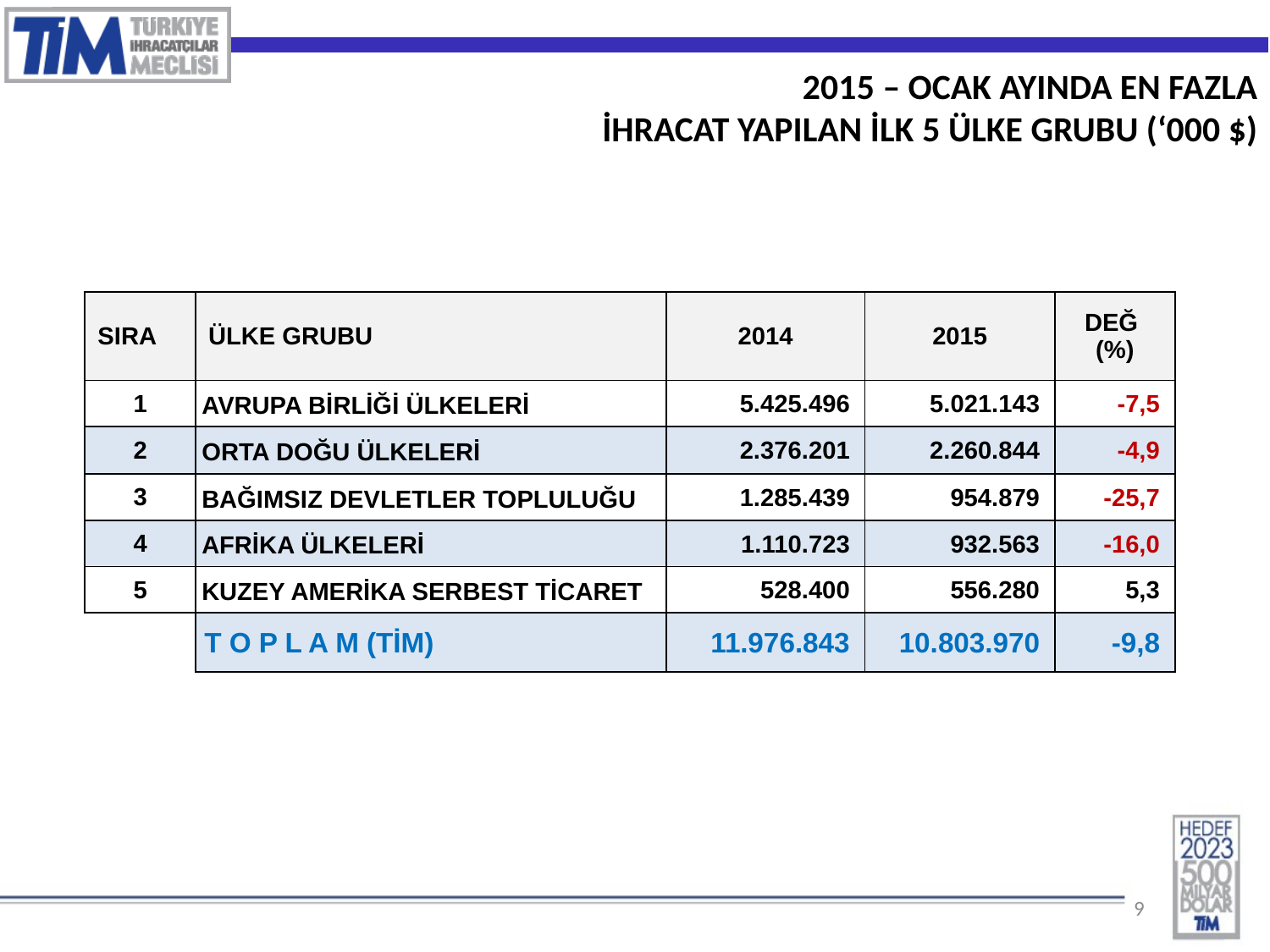

2015 – OCAK AYINDA EN FAZLA
İHRACAT YAPILAN İLK 5 ÜLKE GRUBU (‘000 $)
| SIRA | ÜLKE GRUBU | 2014 | 2015 | DEĞ (%) |
| --- | --- | --- | --- | --- |
| 1 | AVRUPA BİRLİĞİ ÜLKELERİ | 5.425.496 | 5.021.143 | -7,5 |
| 2 | ORTA DOĞU ÜLKELERİ | 2.376.201 | 2.260.844 | -4,9 |
| 3 | BAĞIMSIZ DEVLETLER TOPLULUĞU | 1.285.439 | 954.879 | -25,7 |
| 4 | AFRİKA ÜLKELERİ | 1.110.723 | 932.563 | -16,0 |
| 5 | KUZEY AMERİKA SERBEST TİCARET | 528.400 | 556.280 | 5,3 |
|  | T O P L A M (TİM) | 11.976.843 | 10.803.970 | -9,8 |
9